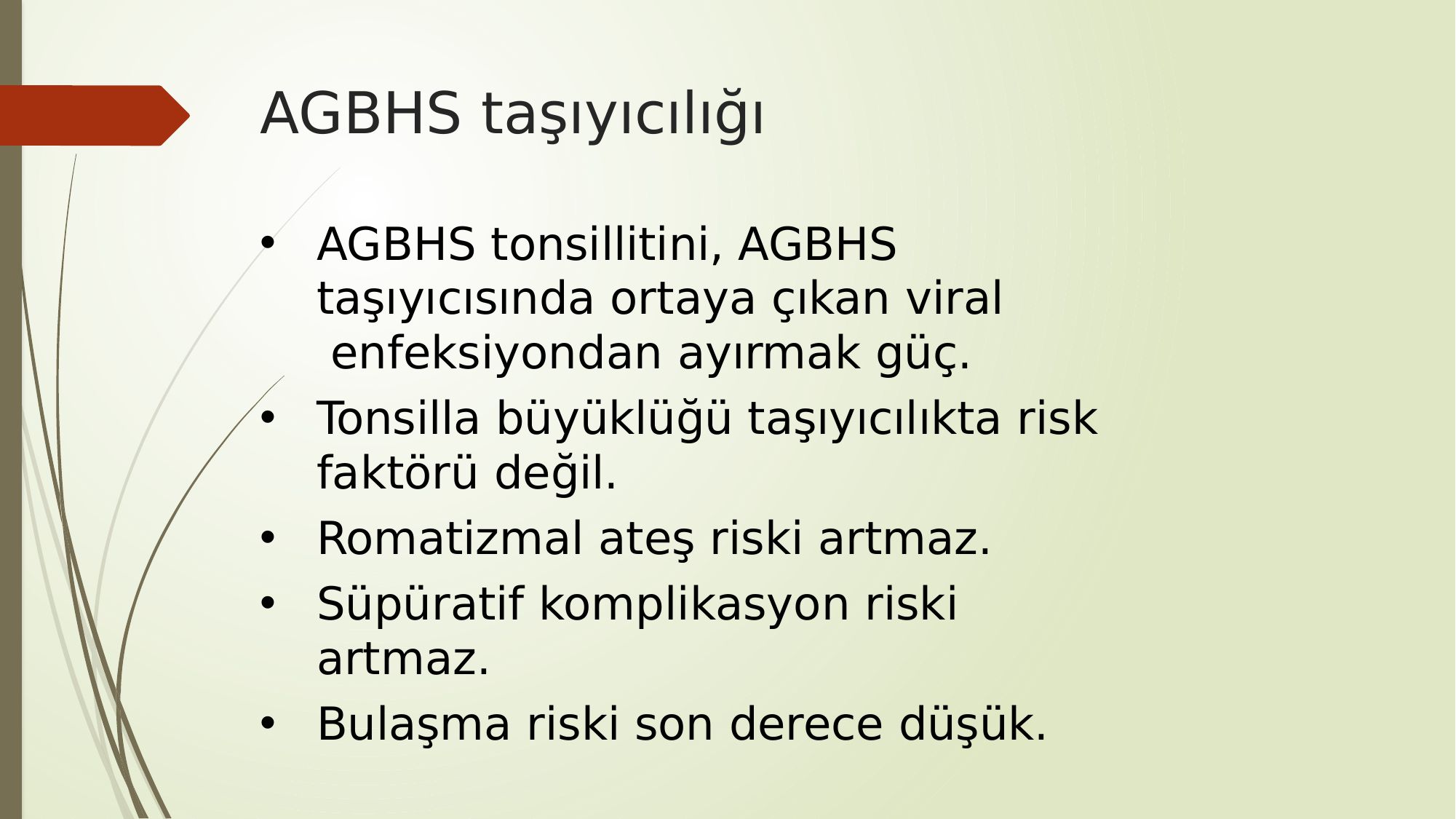

# AGBHS taşıyıcılığı
AGBHS tonsillitini, AGBHS  taşıyıcısında ortaya çıkan viral  enfeksiyondan ayırmak güç.
Tonsilla büyüklüğü taşıyıcılıkta risk  faktörü değil.
Romatizmal ateş riski artmaz.
Süpüratif komplikasyon riski artmaz.
Bulaşma riski son derece düşük.